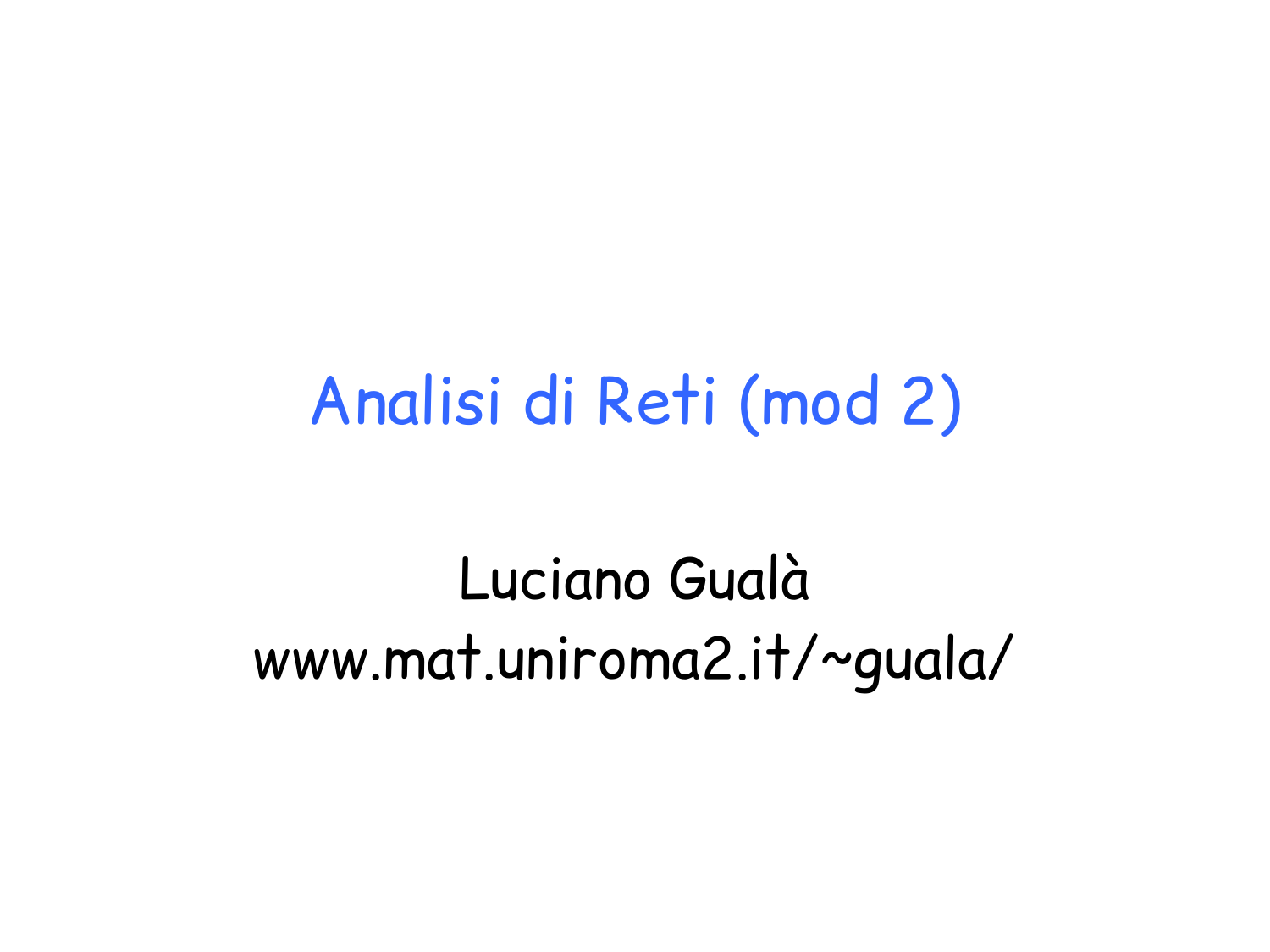

# Analisi di Reti (mod 2)
Luciano Gualà
www.mat.uniroma2.it/~guala/